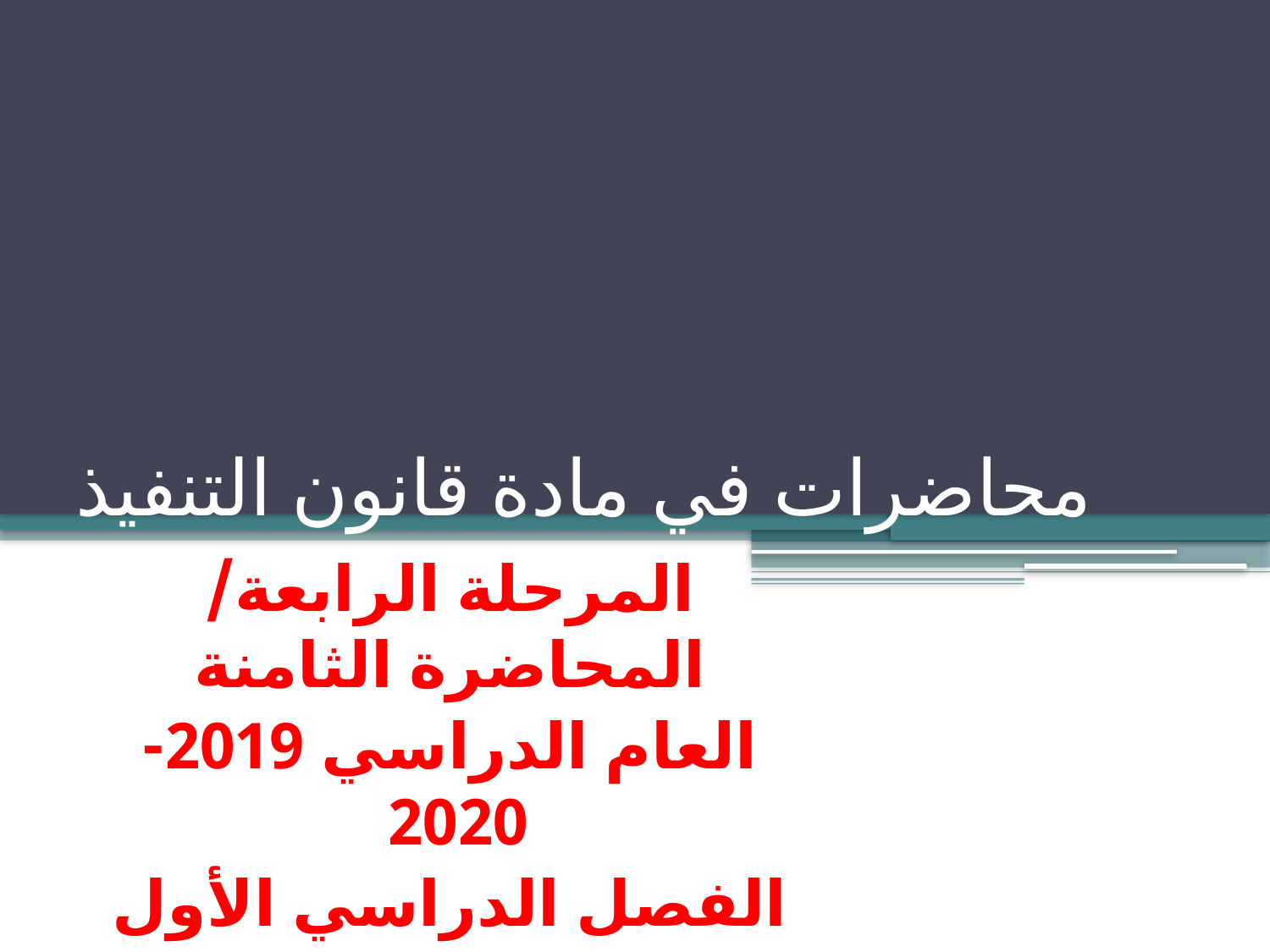

# محاضرات في مادة قانون التنفيذ
المرحلة الرابعة/ المحاضرة الثامنة
العام الدراسي 2019-2020
الفصل الدراسي الأول
م. زهراء مبروك عبد الله الربيعي